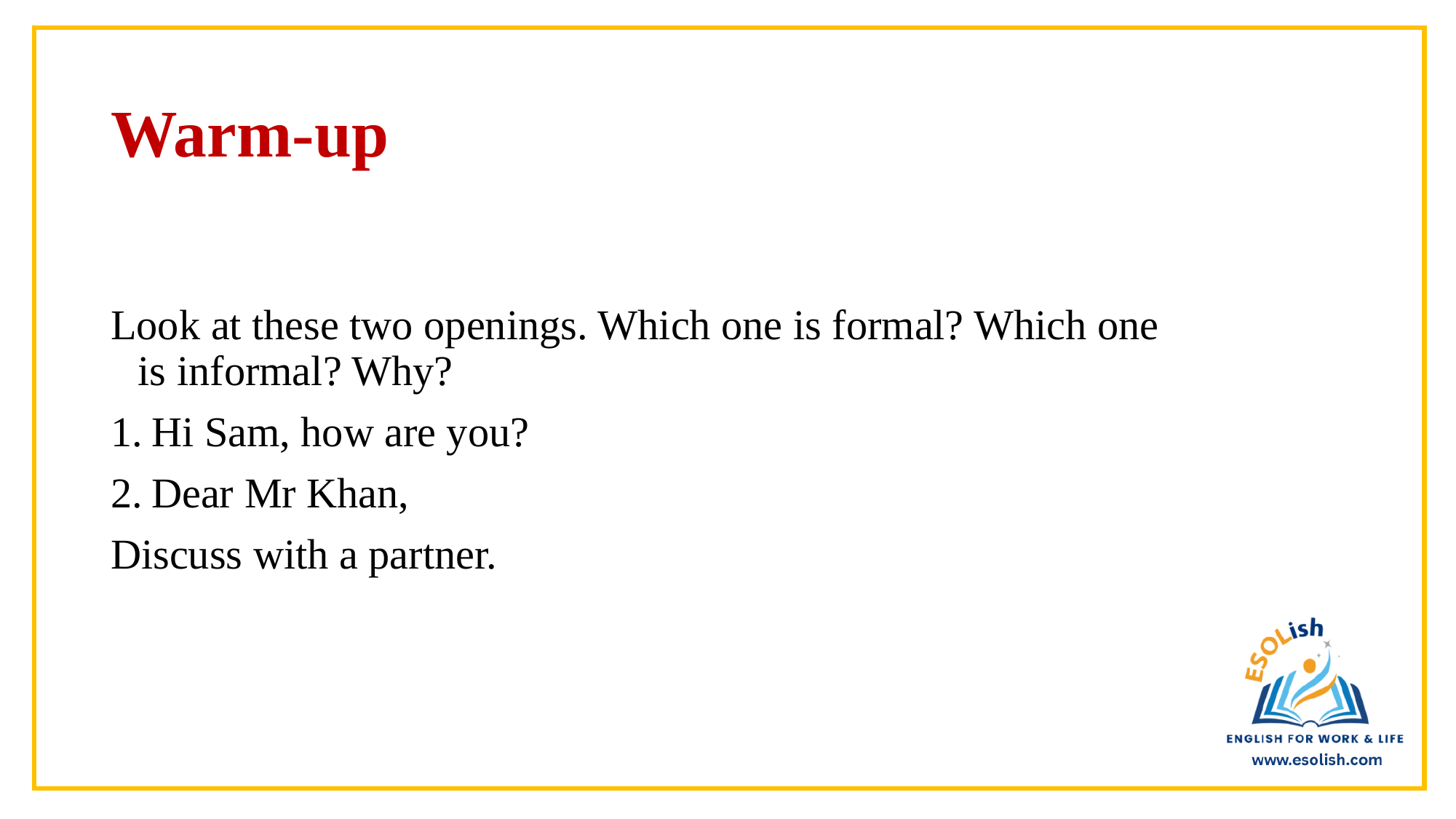

# Warm-up
Look at these two openings. Which one is formal? Which one is informal? Why?
Hi Sam, how are you?
Dear Mr Khan,
Discuss with a partner.